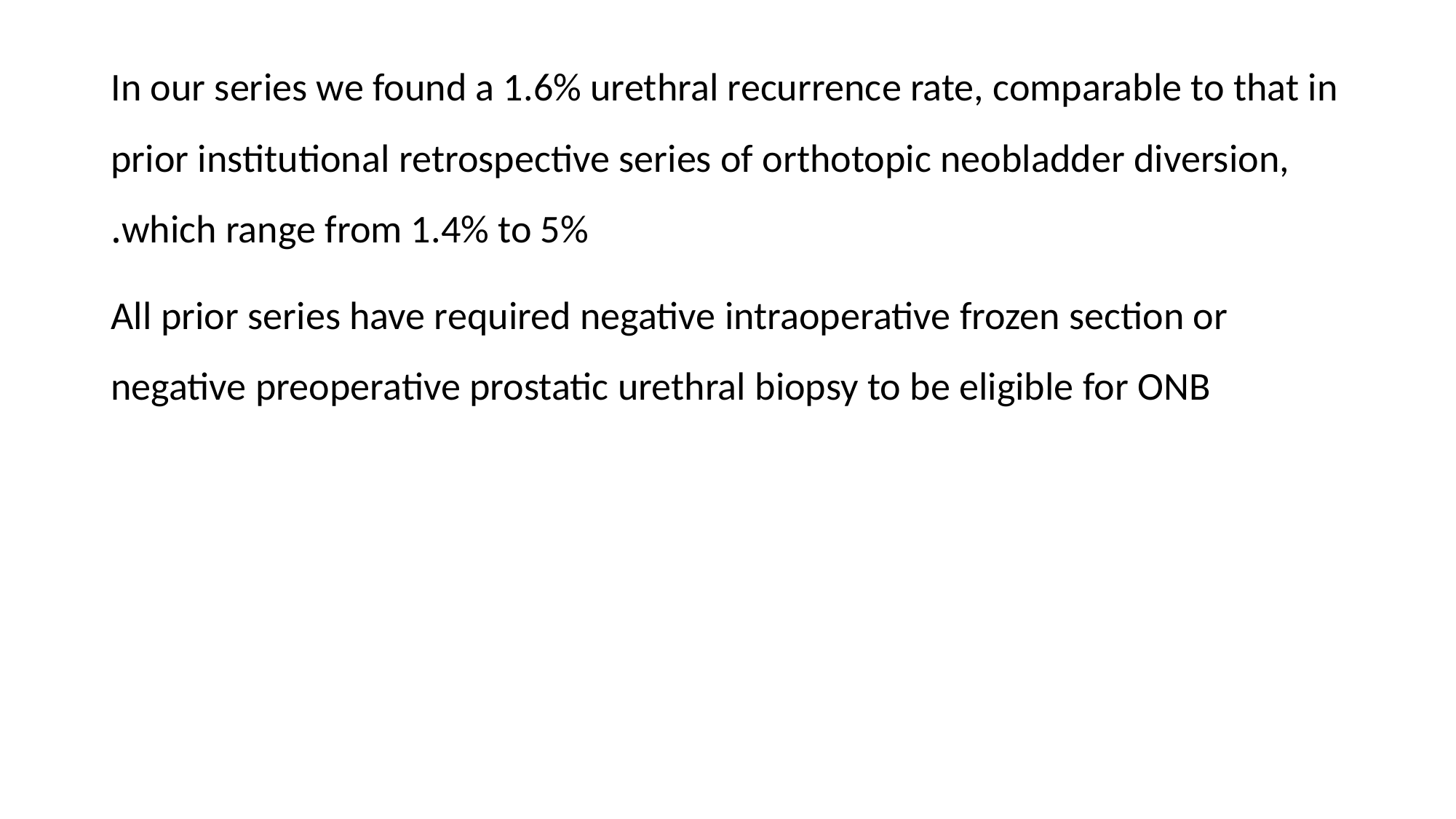

In our series we found a 1.6% urethral recurrence rate, comparable to that in prior institutional retrospective series of orthotopic neobladder diversion, which range from 1.4% to 5%.
 All prior series have required negative intraoperative frozen section or negative preoperative prostatic urethral biopsy to be eligible for ONB